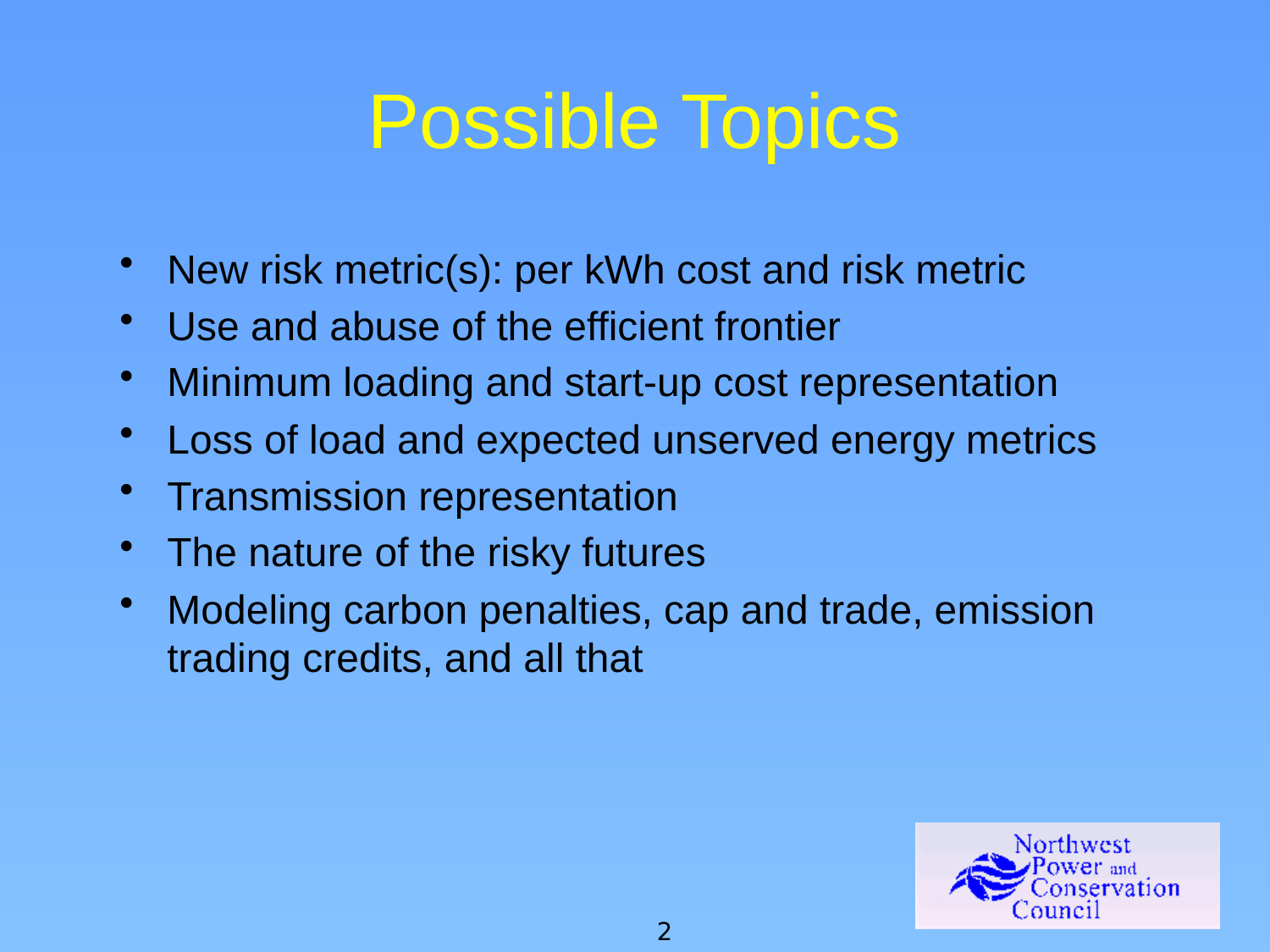

# Possible Topics
New risk metric(s): per kWh cost and risk metric
Use and abuse of the efficient frontier
Minimum loading and start-up cost representation
Loss of load and expected unserved energy metrics
Transmission representation
The nature of the risky futures
Modeling carbon penalties, cap and trade, emission trading credits, and all that